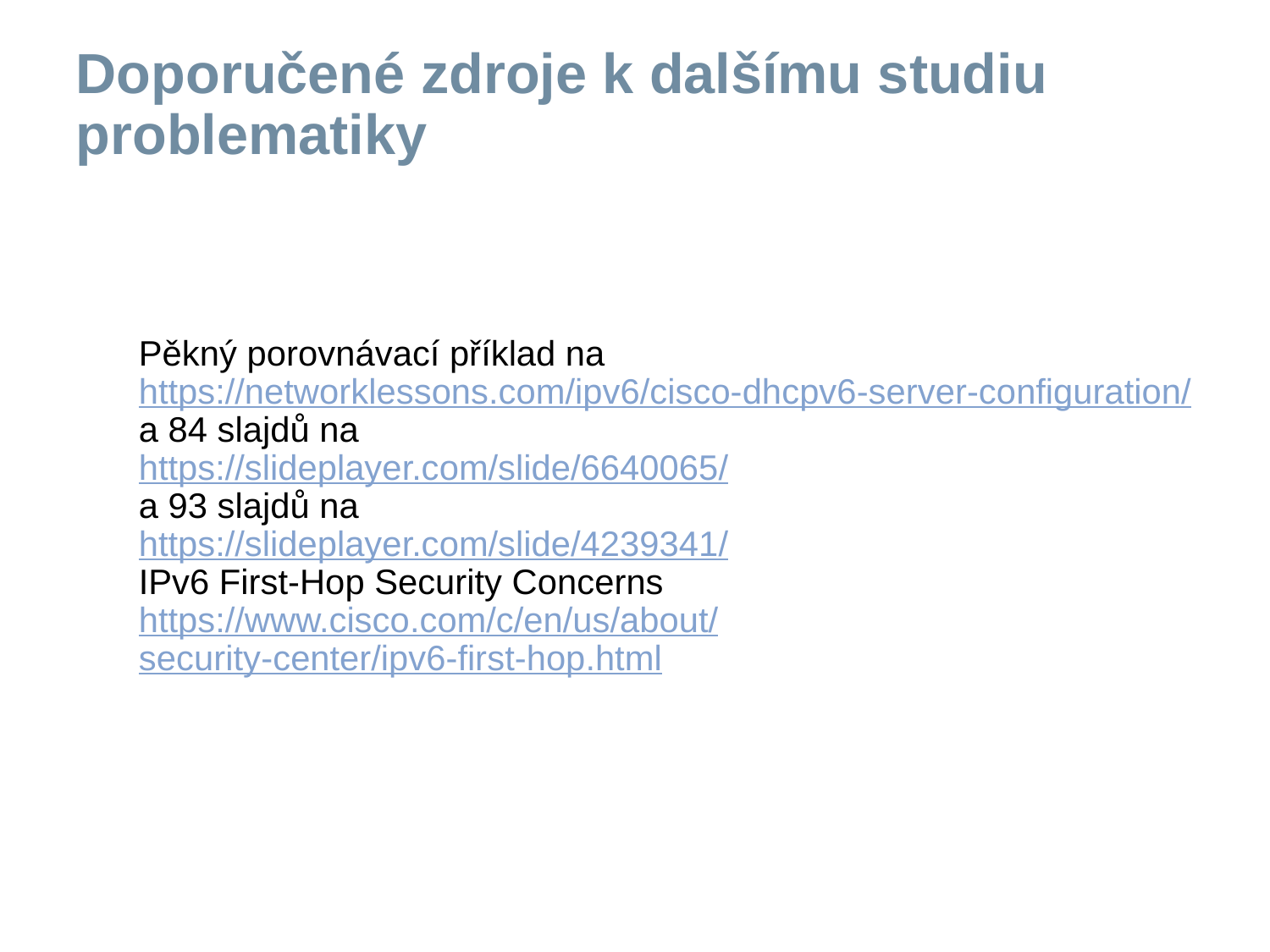

# Doporučené zdroje k dalšímu studiu problematiky
Pěkný porovnávací příklad na
https://networklessons.com/ipv6/cisco-dhcpv6-server-configuration/
a 84 slajdů na
https://slideplayer.com/slide/6640065/
a 93 slajdů na
https://slideplayer.com/slide/4239341/
IPv6 First-Hop Security Concerns
https://www.cisco.com/c/en/us/about/
security-center/ipv6-first-hop.html